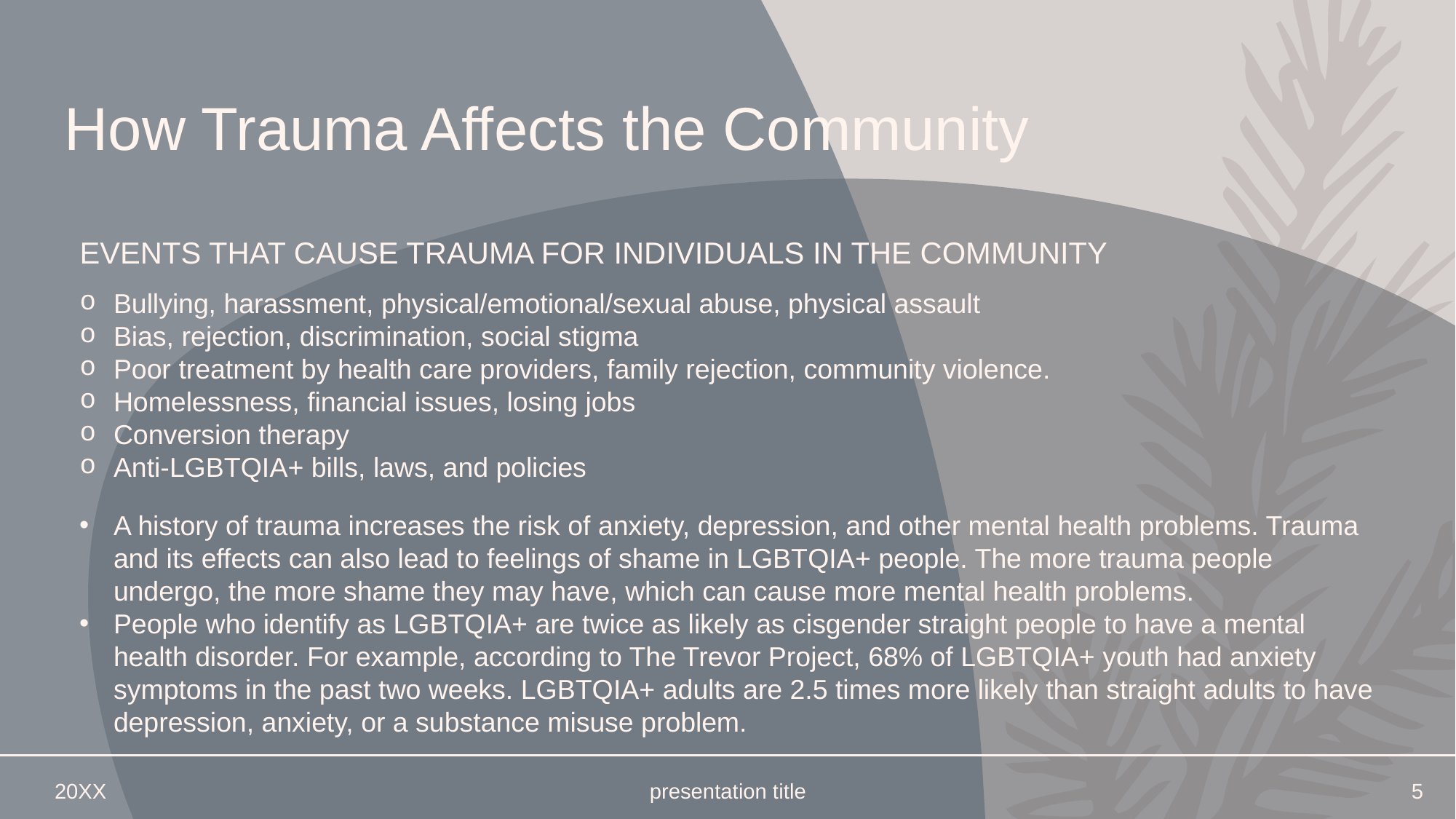

# How Trauma Affects the Community
Events that cause trauma for individuals in the community
Bullying, harassment, physical/emotional/sexual abuse, physical assault
Bias, rejection, discrimination, social stigma
Poor treatment by health care providers, family rejection, community violence.
Homelessness, financial issues, losing jobs
Conversion therapy
Anti-LGBTQIA+ bills, laws, and policies

A history of trauma increases the risk of anxiety, depression, and other mental health problems. Trauma and its effects can also lead to feelings of shame in LGBTQIA+ people. The more trauma people undergo, the more shame they may have, which can cause more mental health problems.
People who identify as LGBTQIA+ are twice as likely as cisgender straight people to have a mental health disorder. For example, according to The Trevor Project, 68% of LGBTQIA+ youth had anxiety symptoms in the past two weeks. LGBTQIA+ adults are 2.5 times more likely than straight adults to have depression, anxiety, or a substance misuse problem.
20XX
presentation title
5